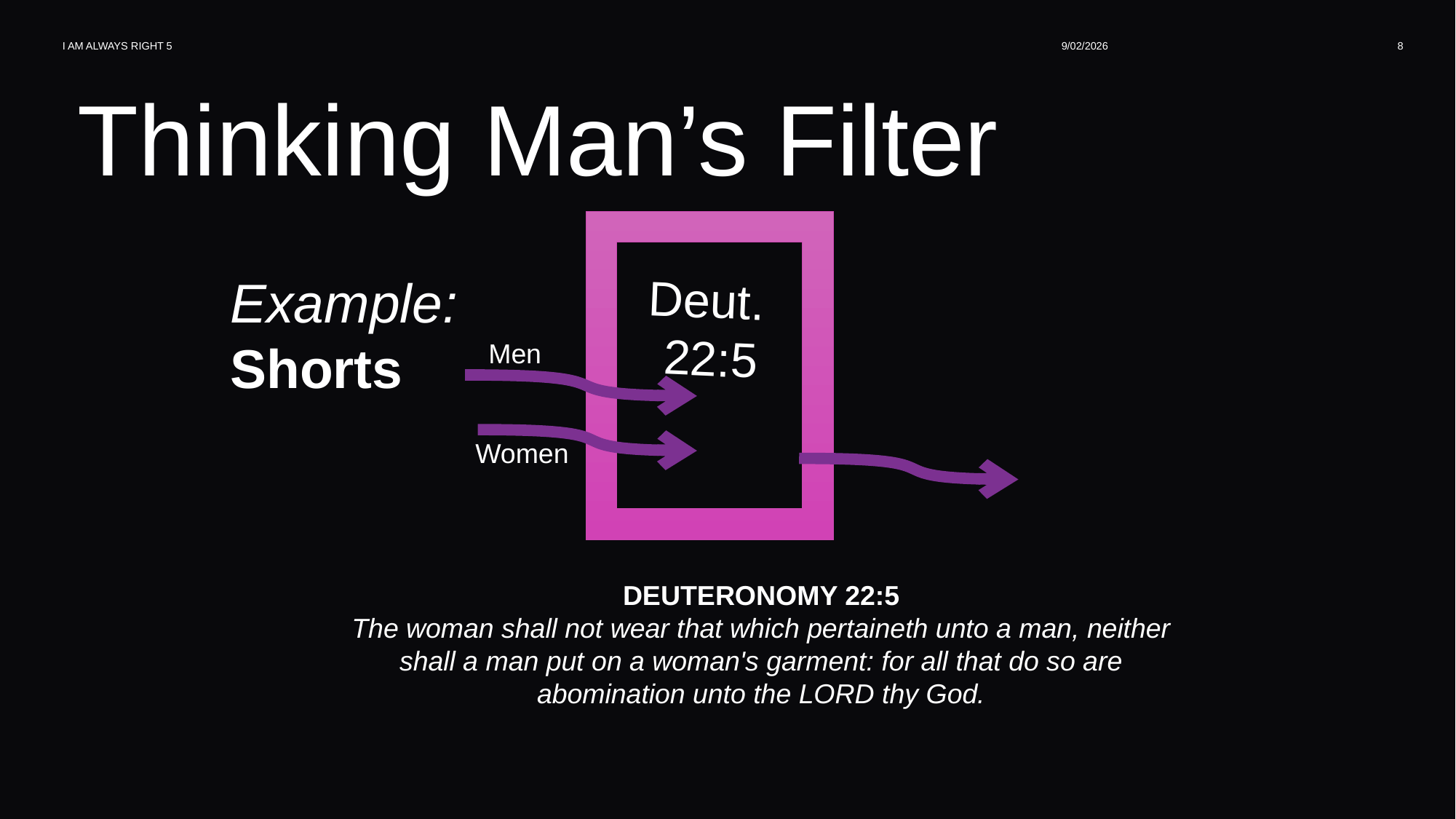

I am Always Right 5
9/02/2026
8
Thinking Man’s Filter

Example:
Shorts
Deut.
22:5
Men
Women
DEUTERONOMY 22:5
The woman shall not wear that which pertaineth unto a man, neither shall a man put on a woman's garment: for all that do so are abomination unto the LORD thy God.